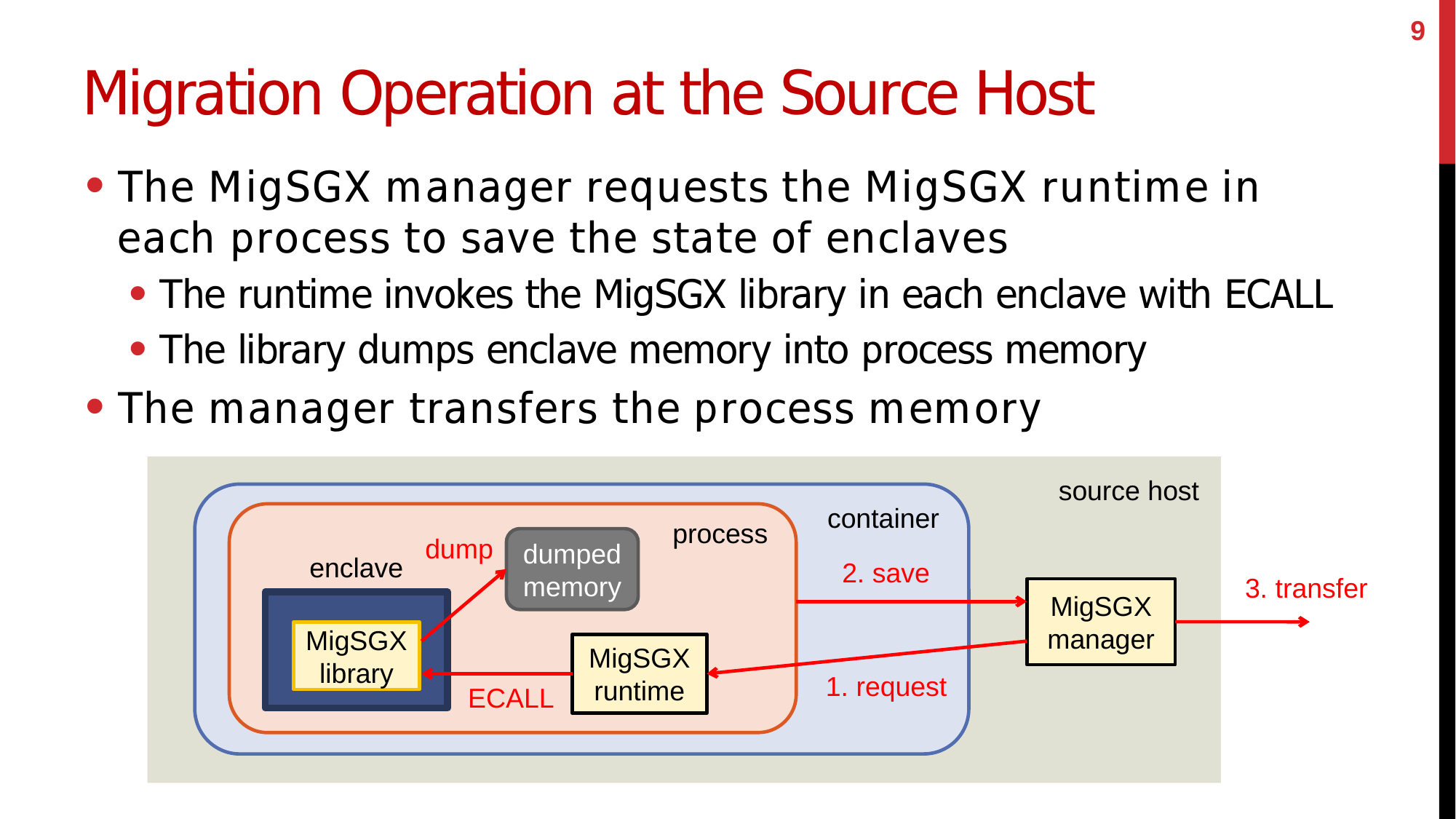

9
# Migration Operation at the Source Host
The MigSGX manager requests the MigSGX runtime in each process to save the state of enclaves
The runtime invokes the MigSGX library in each enclave with ECALL
The library dumps enclave memory into process memory
The manager transfers the process memory

source host

container

process
dump
dumped
memory
enclave
2. save
3. transfer
MigSGX
manager

MigSGX
library
MigSGX
runtime
1. request
ECALL